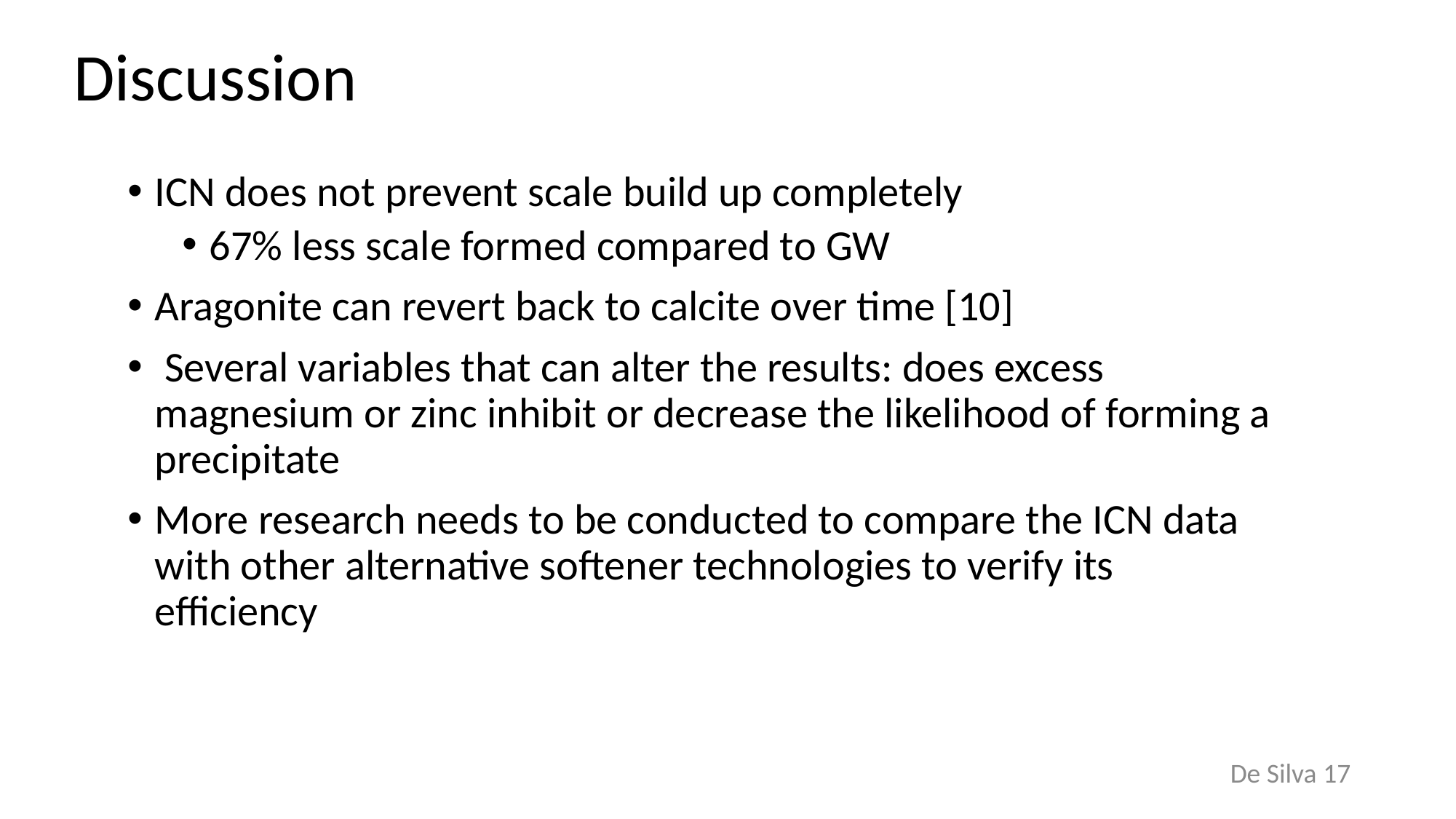

# Discussion
ICN does not prevent scale build up completely
67% less scale formed compared to GW
Aragonite can revert back to calcite over time [10]
 Several variables that can alter the results: does excess magnesium or zinc inhibit or decrease the likelihood of forming a precipitate
More research needs to be conducted to compare the ICN data with other alternative softener technologies to verify its efficiency

De Silva 17